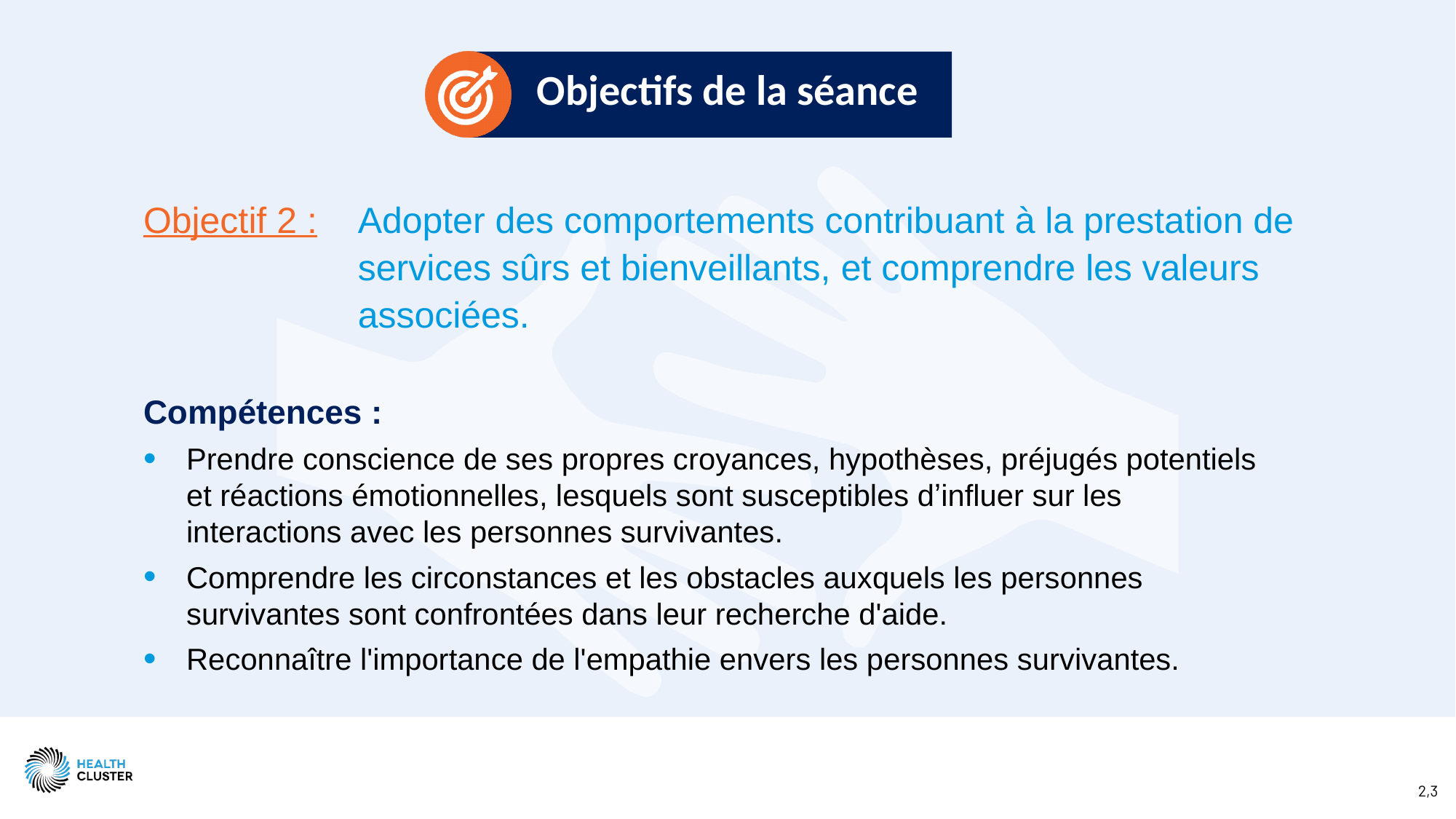

# Objectifs de la séance

Objectif 2 :	Adopter des comportements contribuant à la prestation de services sûrs et bienveillants, et comprendre les valeurs associées.

Compétences :
Prendre conscience de ses propres croyances, hypothèses, préjugés potentiels et réactions émotionnelles, lesquels sont susceptibles dʼinfluer sur les interactions avec les personnes survivantes.
Comprendre les circonstances et les obstacles auxquels les personnes survivantes sont confrontées dans leur recherche d'aide.
Reconnaître l'importance de l'empathie envers les personnes survivantes.
2,3